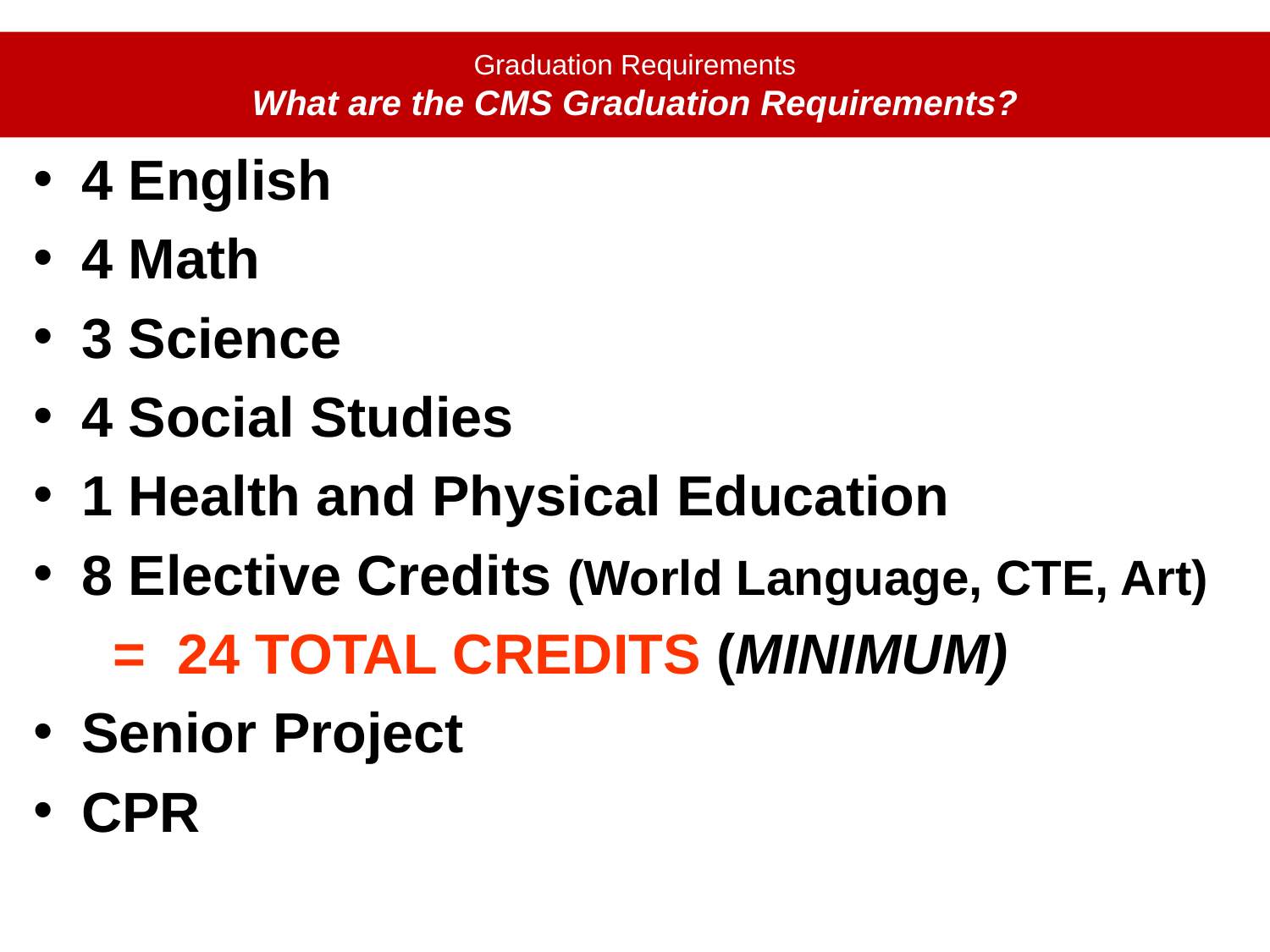

# Graduation Requirements What are the CMS Graduation Requirements?
4 English
4 Math
3 Science
4 Social Studies
1 Health and Physical Education
8 Elective Credits (World Language, CTE, Art)
	  =  24 Total Credits (minimum)
Senior Project
CPR